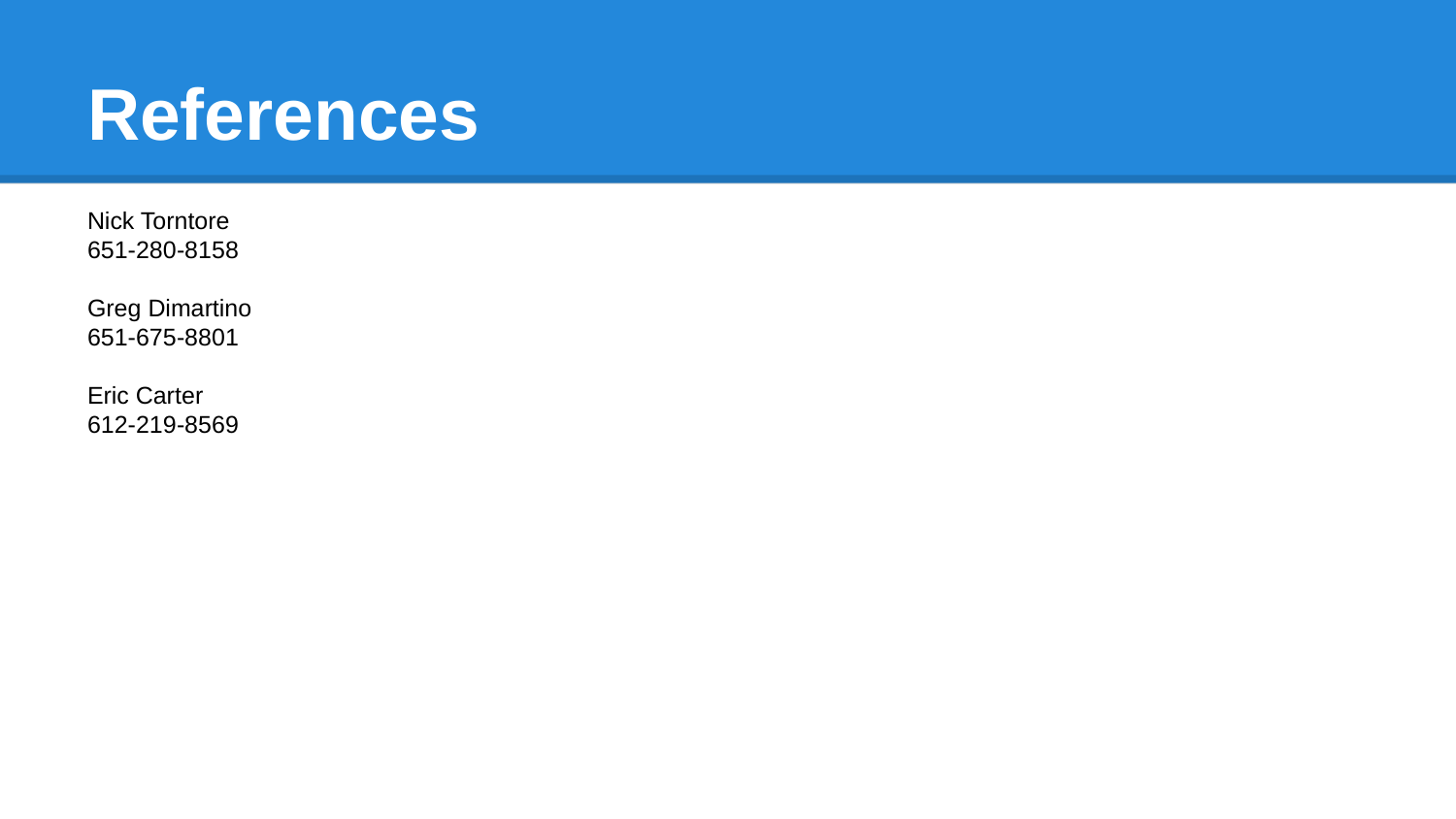

# References
Nick Torntore
651-280-8158

Greg Dimartino
651-675-8801

Eric Carter
612-219-8569